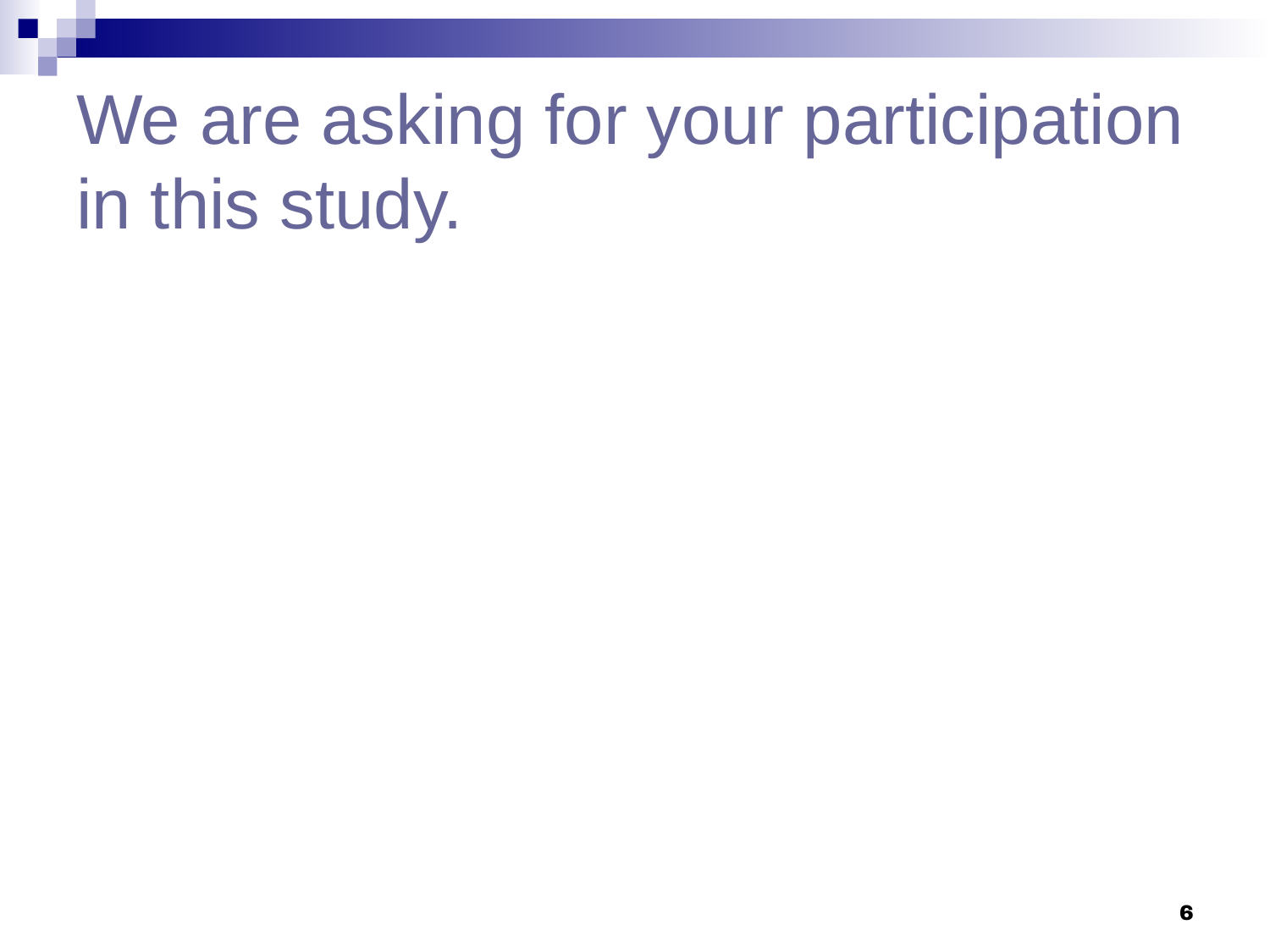

# We are asking for your participation in this study.

6